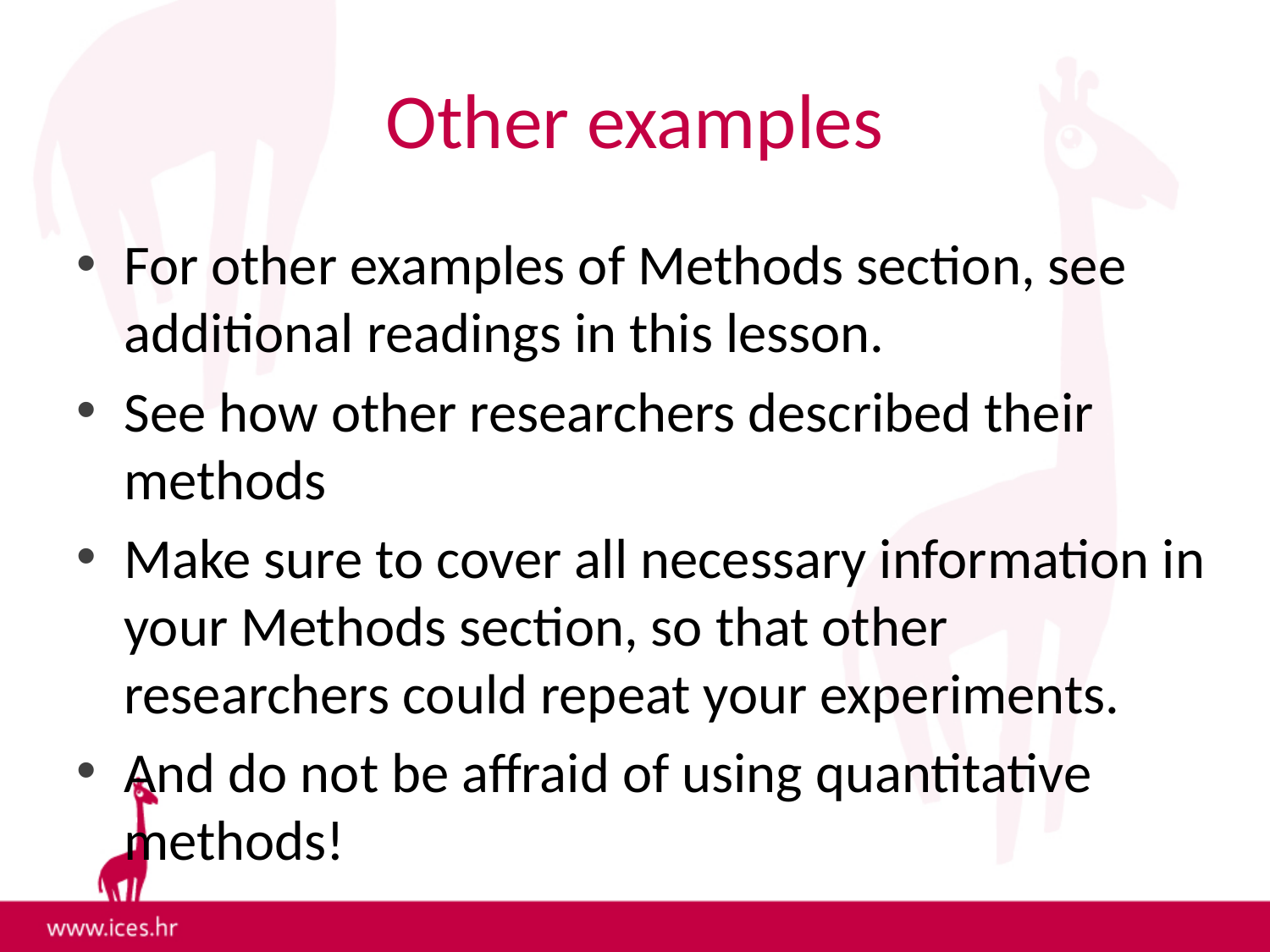

# Other examples
For other examples of Methods section, see additional readings in this lesson.
See how other researchers described their methods
Make sure to cover all necessary information in your Methods section, so that other researchers could repeat your experiments.
And do not be affraid of using quantitative methods!